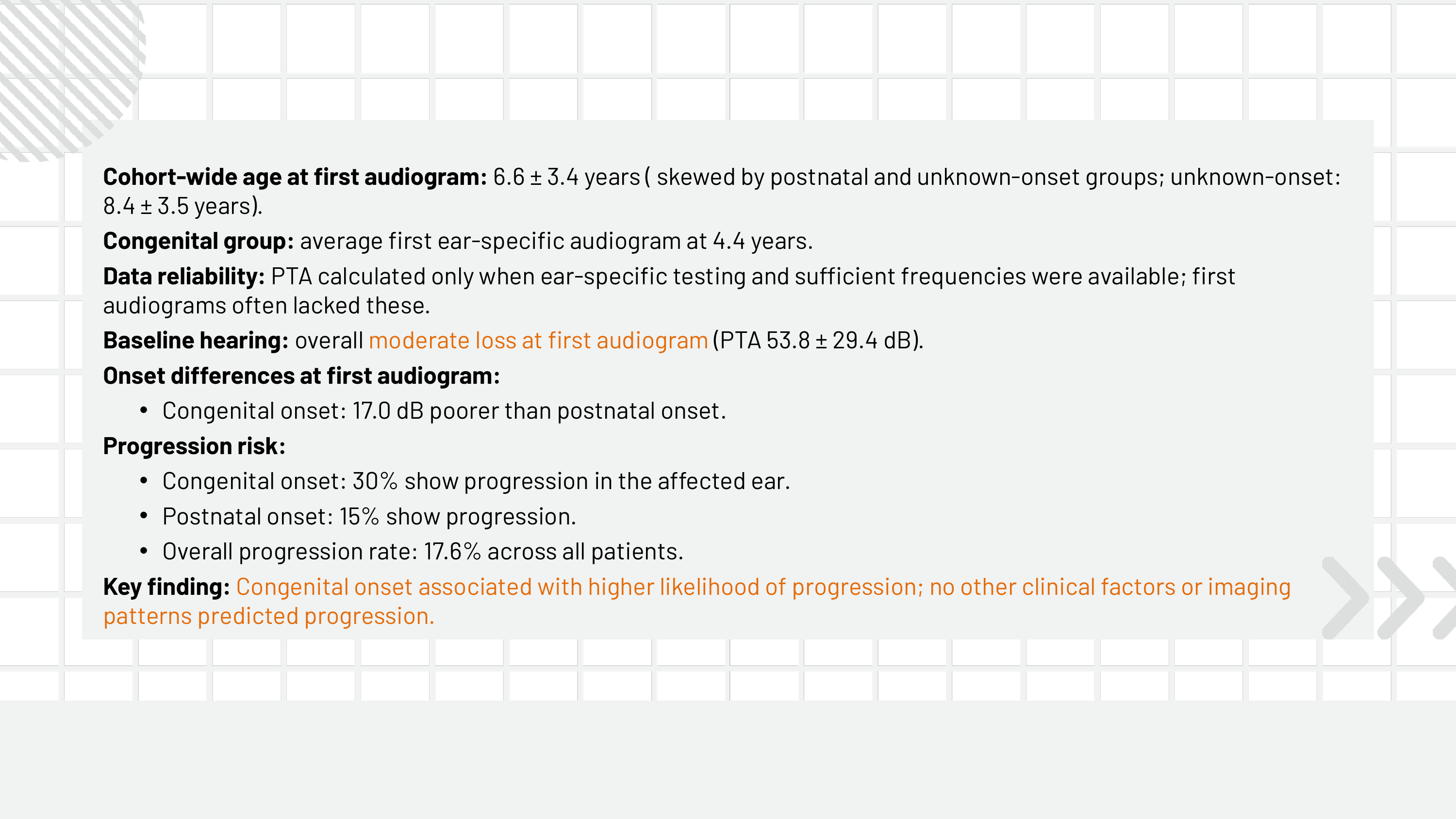

Cohort-wide age at first audiogram: 6.6 ± 3.4 years ( skewed by postnatal and unknown-onset groups; unknown-onset: 8.4 ± 3.5 years).
Congenital group: average first ear-specific audiogram at 4.4 years.
Data reliability: PTA calculated only when ear-specific testing and sufficient frequencies were available; first audiograms often lacked these.
Baseline hearing: overall moderate loss at first audiogram (PTA 53.8 ± 29.4 dB).
Onset differences at first audiogram:
Congenital onset: 17.0 dB poorer than postnatal onset.
Progression risk:
Congenital onset: 30% show progression in the affected ear.
Postnatal onset: 15% show progression.
Overall progression rate: 17.6% across all patients.
Key finding: Congenital onset associated with higher likelihood of progression; no other clinical factors or imaging patterns predicted progression.